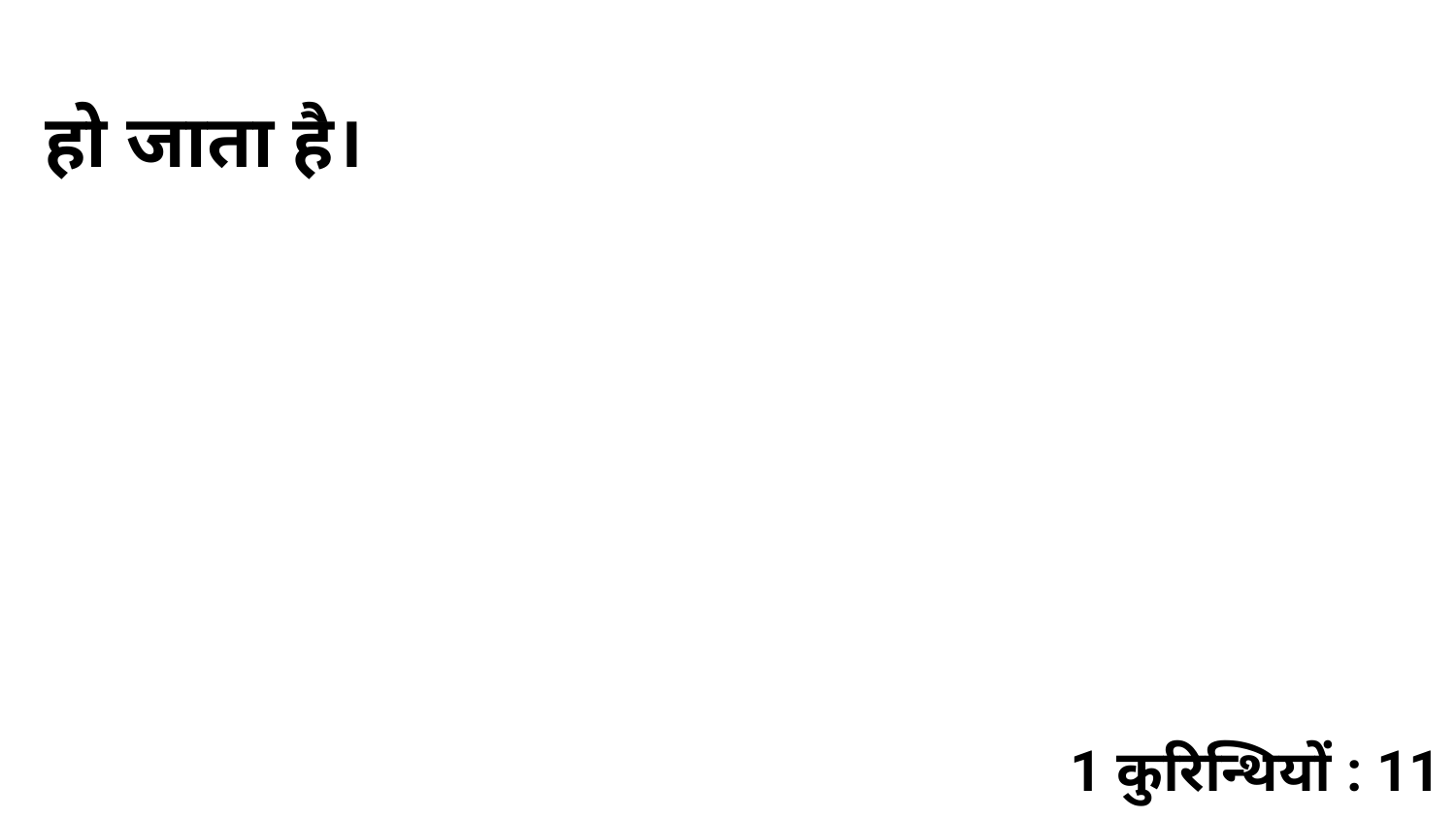

हो जाता है।
1 कुरिन्थियों : 11